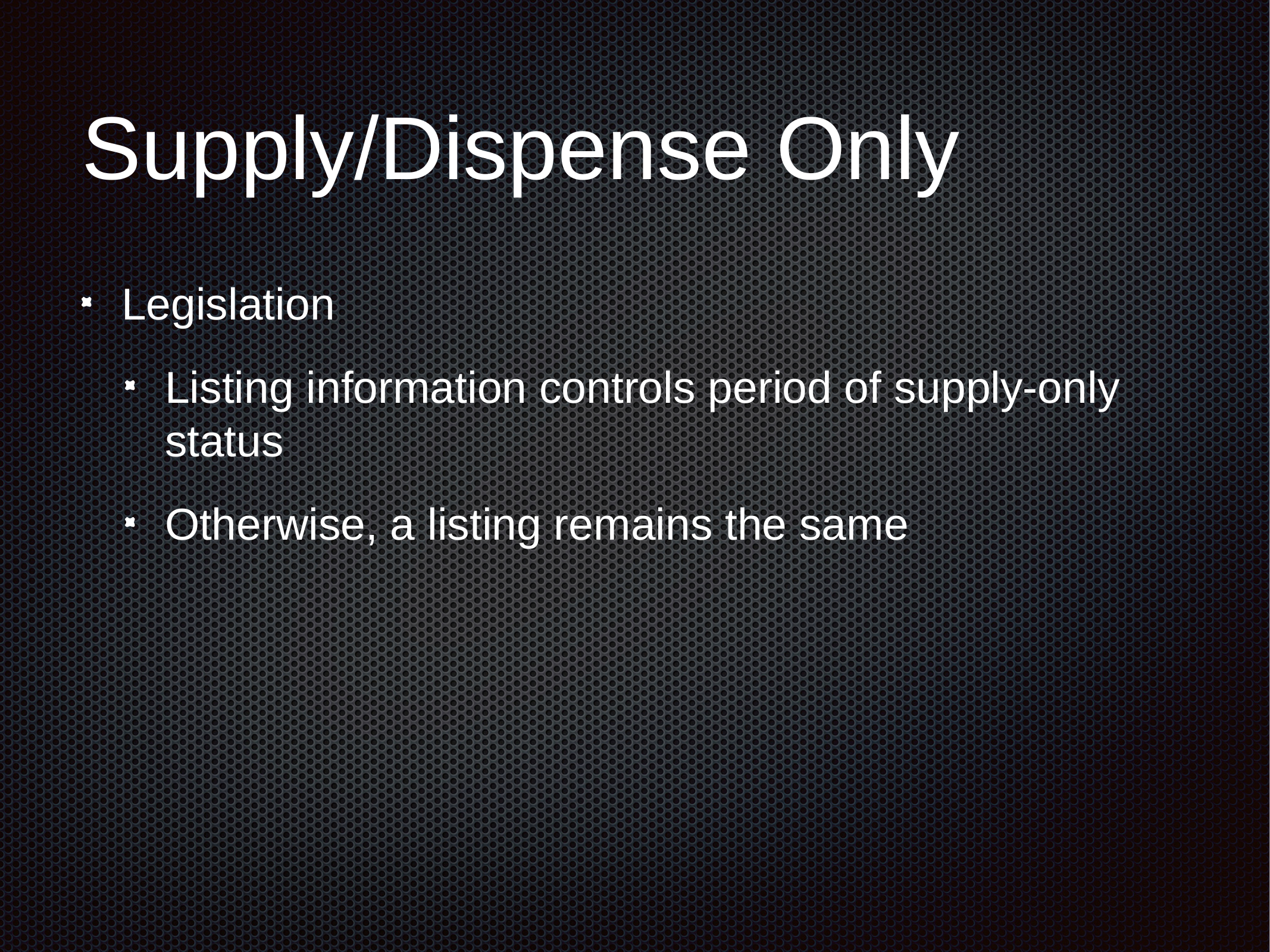

# Supply/Dispense Only
Legislation
Listing information controls period of supply-only status
Otherwise, a listing remains the same